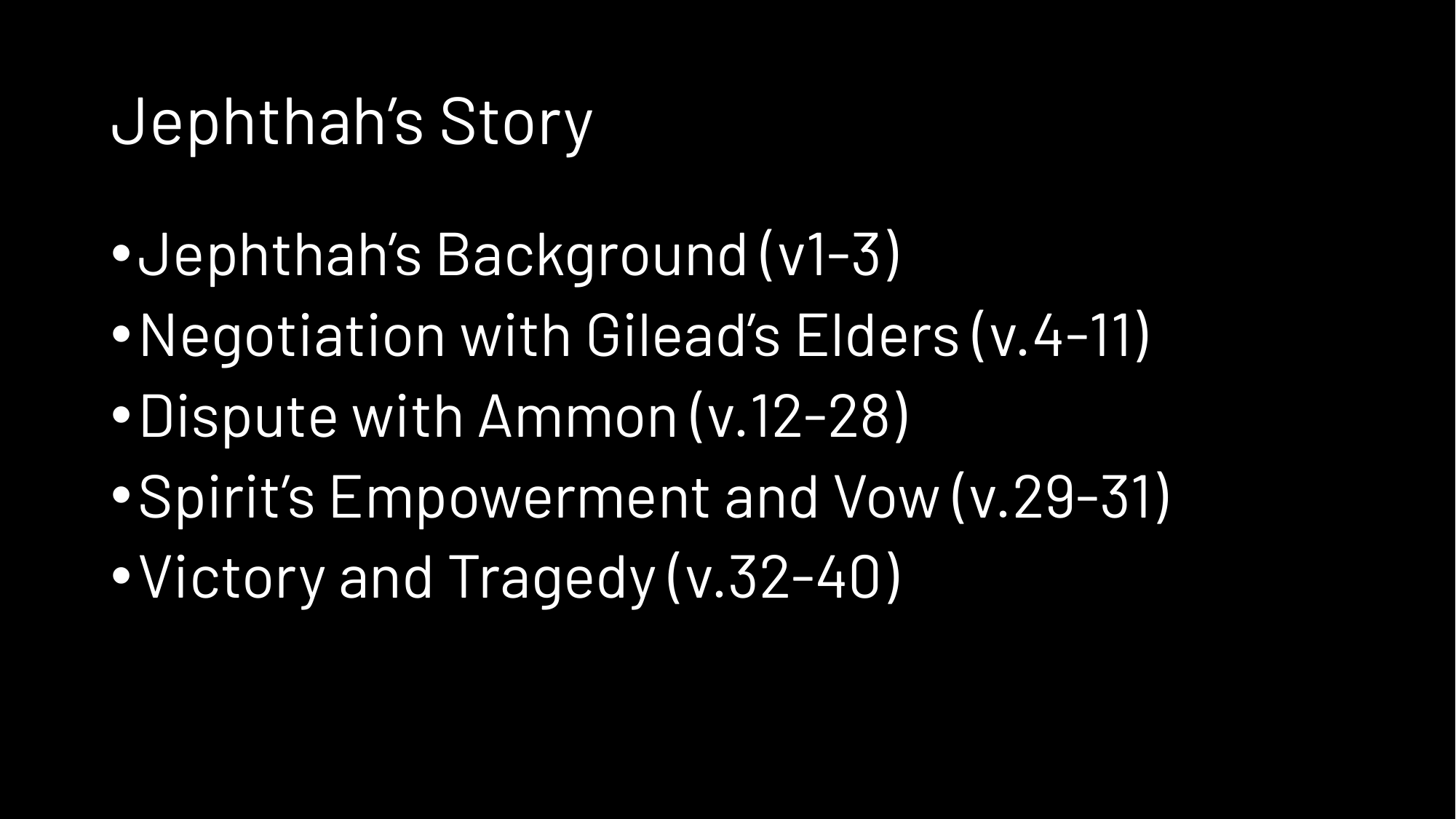

# Jephthah’s Story
Jephthah’s Background (v1-3)
Negotiation with Gilead’s Elders (v.4-11)
Dispute with Ammon (v.12-28)
Spirit’s Empowerment and Vow (v.29-31)
Victory and Tragedy (v.32-40)